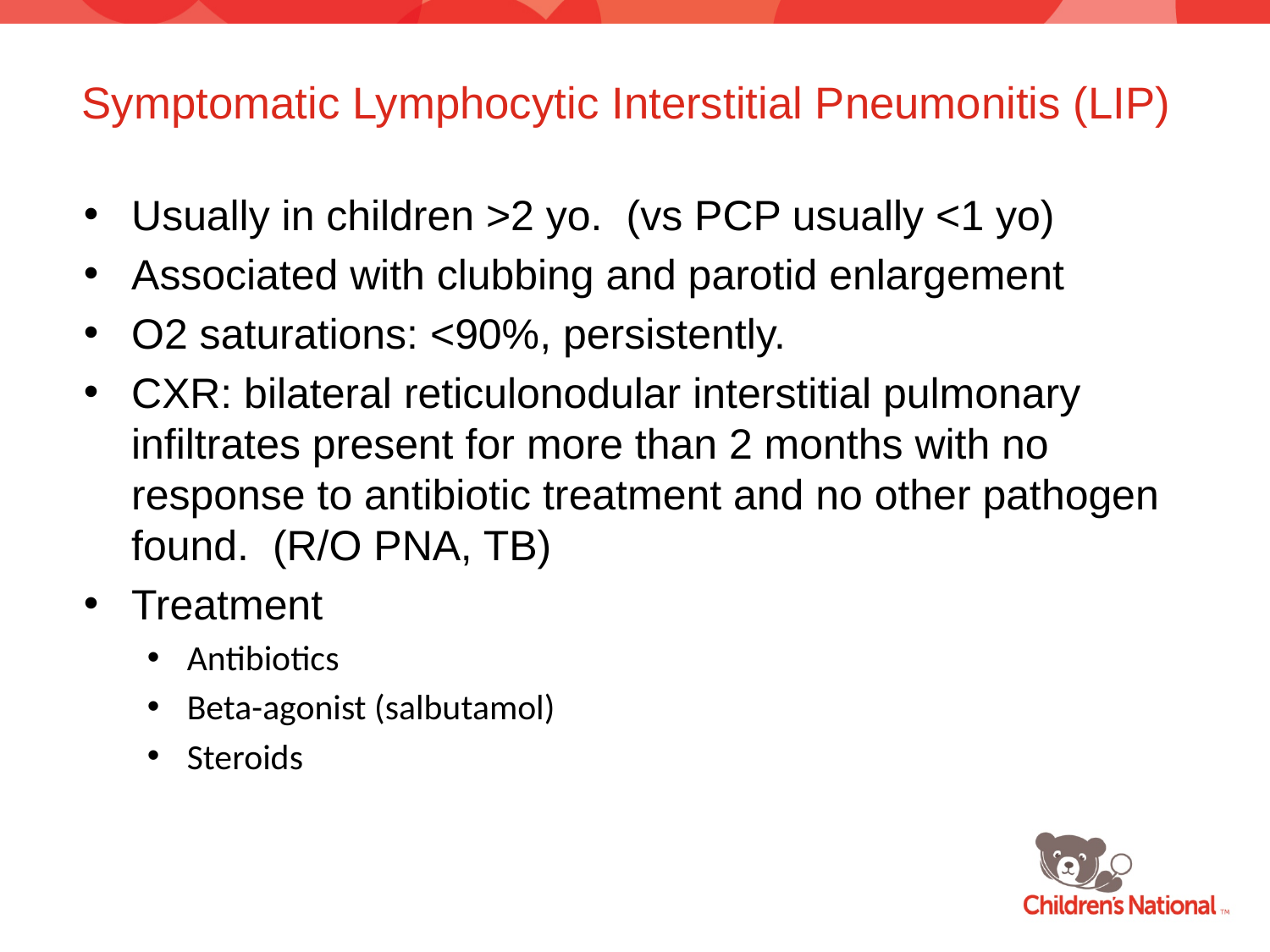

# Symptomatic Lymphocytic Interstitial Pneumonitis (LIP)
Usually in children >2 yo.  (vs PCP usually <1 yo)
Associated with clubbing and parotid enlargement
O2 saturations: <90%, persistently.
CXR: bilateral reticulonodular interstitial pulmonary infiltrates present for more than 2 months with no response to antibiotic treatment and no other pathogen found.  (R/O PNA, TB)
Treatment
Antibiotics
Beta-agonist (salbutamol)
Steroids